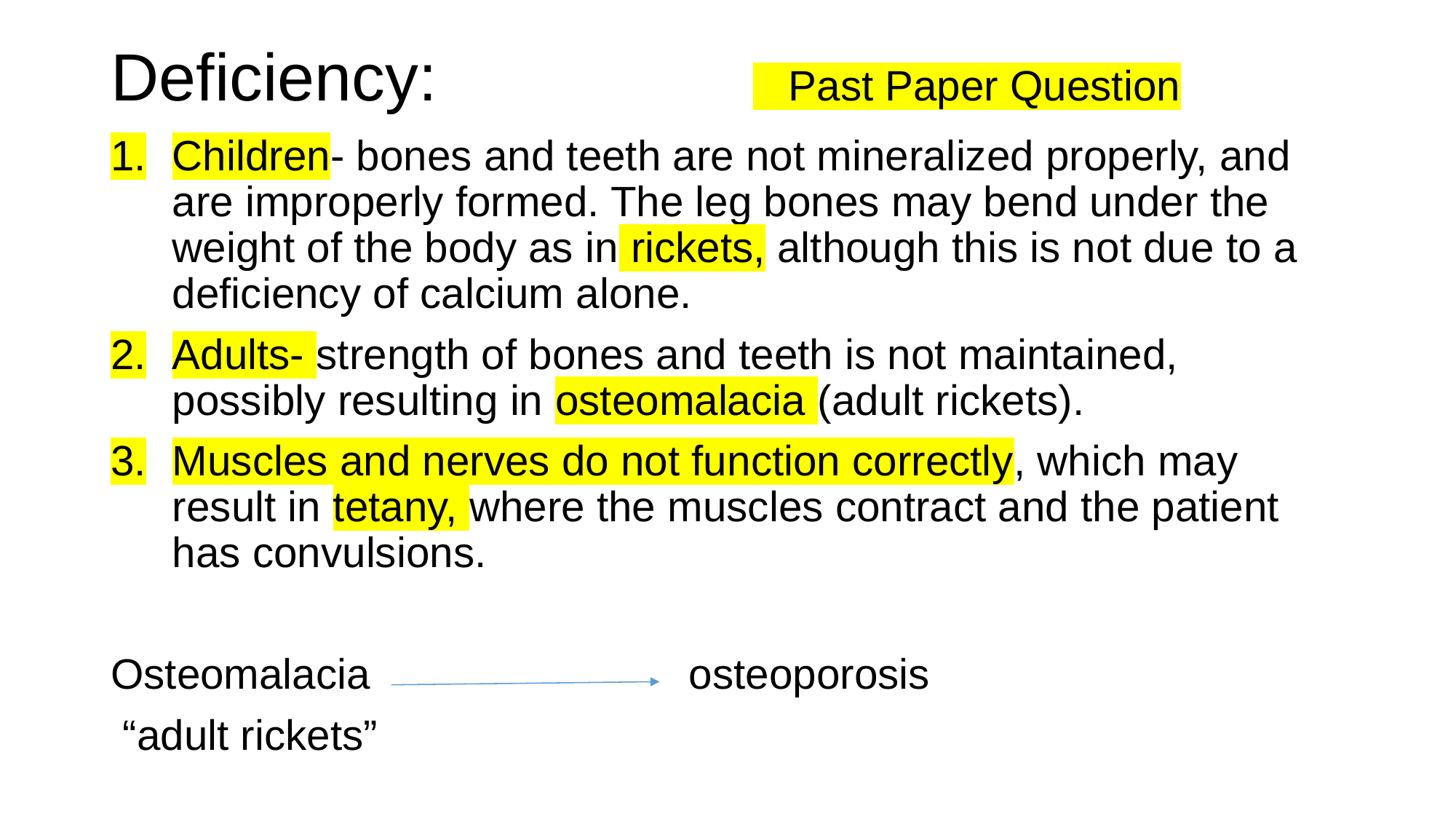

# Deficiency:                    Past Paper Question
Children- bones and teeth are not mineralized properly, and are improperly formed. The leg bones may bend under the weight of the body as in rickets, although this is not due to a deficiency of calcium alone.
Adults- strength of bones and teeth is not maintained, possibly resulting in osteomalacia (adult rickets).
Muscles and nerves do not function correctly, which may result in tetany, where the muscles contract and the patient has convulsions.

Osteomalacia                           osteoporosis
 “adult rickets”